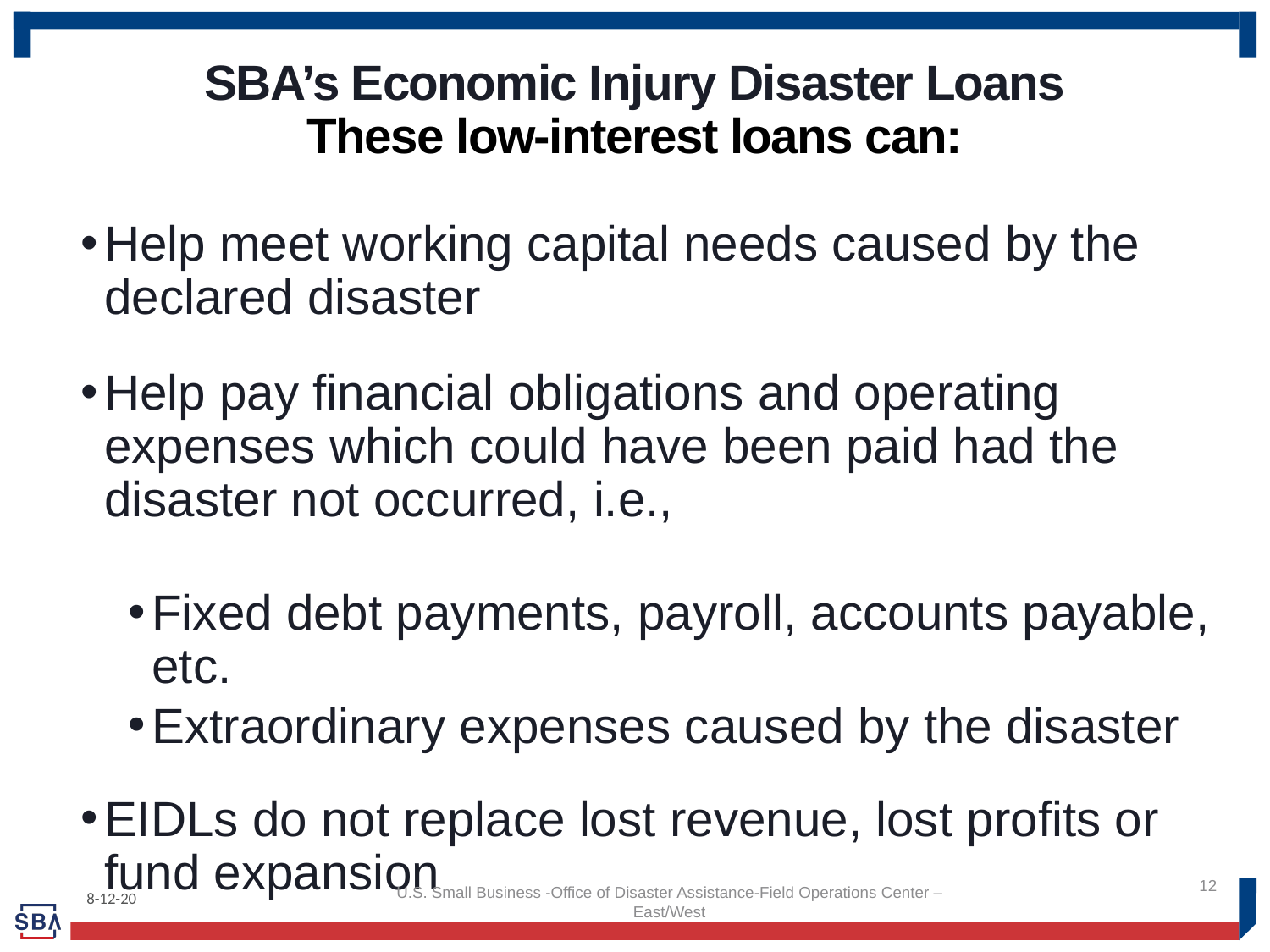

# SBA’s Economic Injury Disaster Loans These low-interest loans can:
Help meet working capital needs caused by the declared disaster
Help pay financial obligations and operating expenses which could have been paid had the disaster not occurred, i.e.,
Fixed debt payments, payroll, accounts payable, etc.
Extraordinary expenses caused by the disaster
EIDLs do not replace lost revenue, lost profits or fund expansion
12
U.S. Small Business -Office of Disaster Assistance-Field Operations Center – East/West
8-12-20